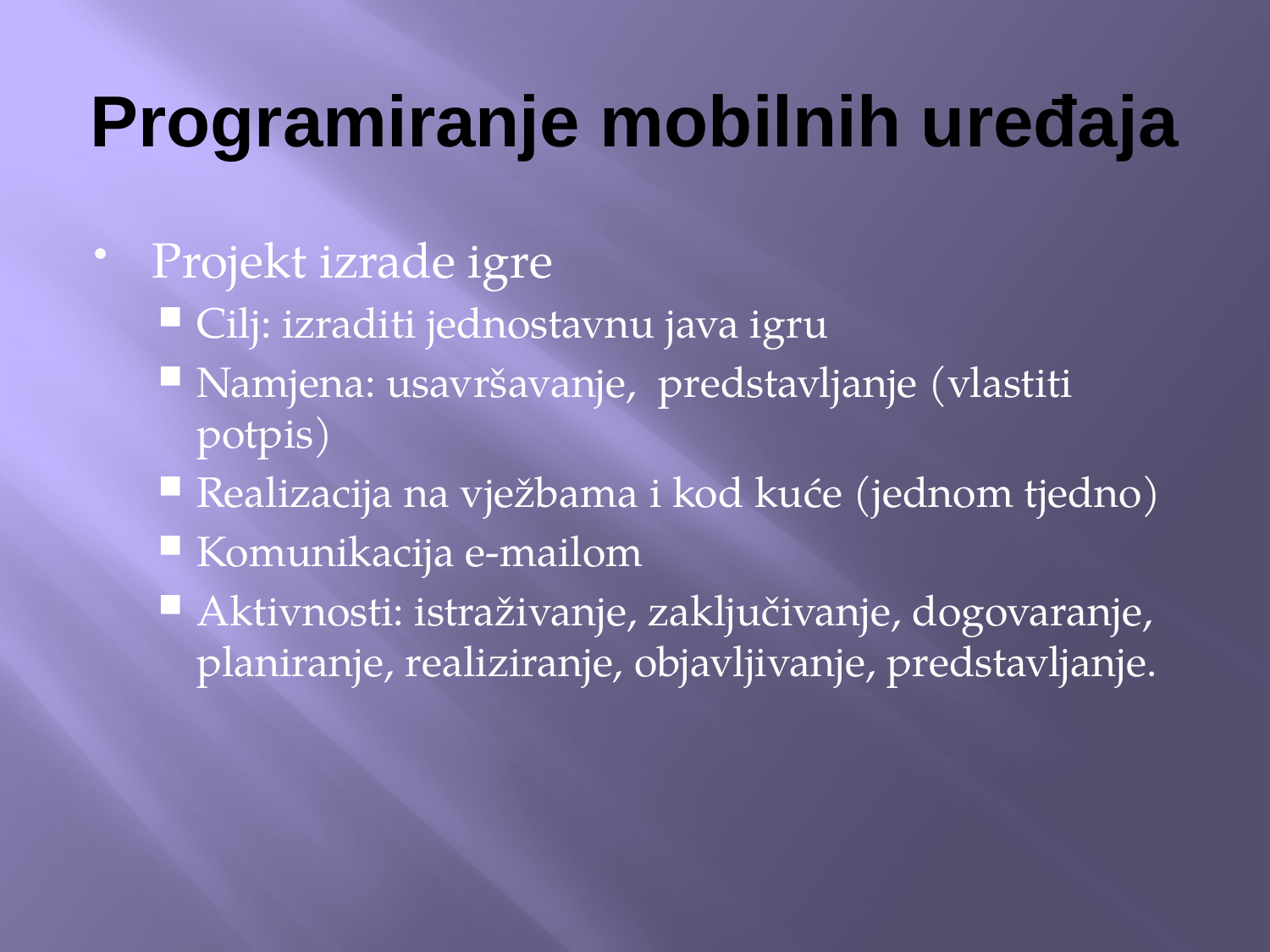

# Programiranje mobilnih uređaja
Projekt izrade igre
Cilj: izraditi jednostavnu java igru
Namjena: usavršavanje,  predstavljanje (vlastiti potpis)
Realizacija na vježbama i kod kuće (jednom tjedno)
Komunikacija e-mailom
Aktivnosti: istraživanje, zaključivanje, dogovaranje, planiranje, realiziranje, objavljivanje, predstavljanje.